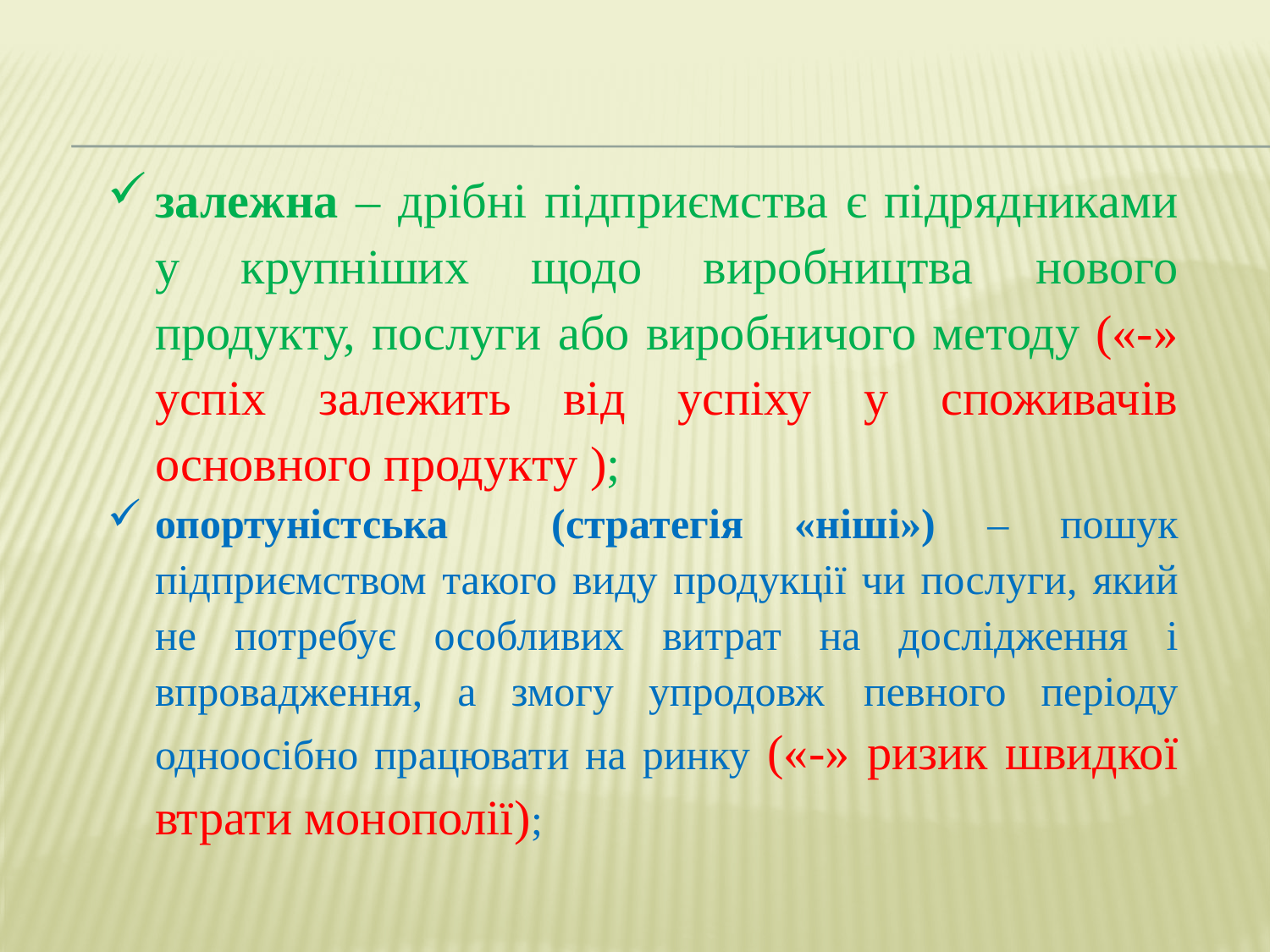

залежна – дрібні підприємства є підрядниками у крупніших щодо виробництва нового продукту, послуги або виробничого методу («-» успіх залежить від успіху у споживачів основного продукту );
опортуністська  (стратегія «ніші») – пошук підприємством такого виду продукції чи послуги, який не потребує особливих витрат на дослідження і впровадження, а змогу упродовж певного періоду одноосібно працювати на ринку («-» ризик швидкої втрати монополії);